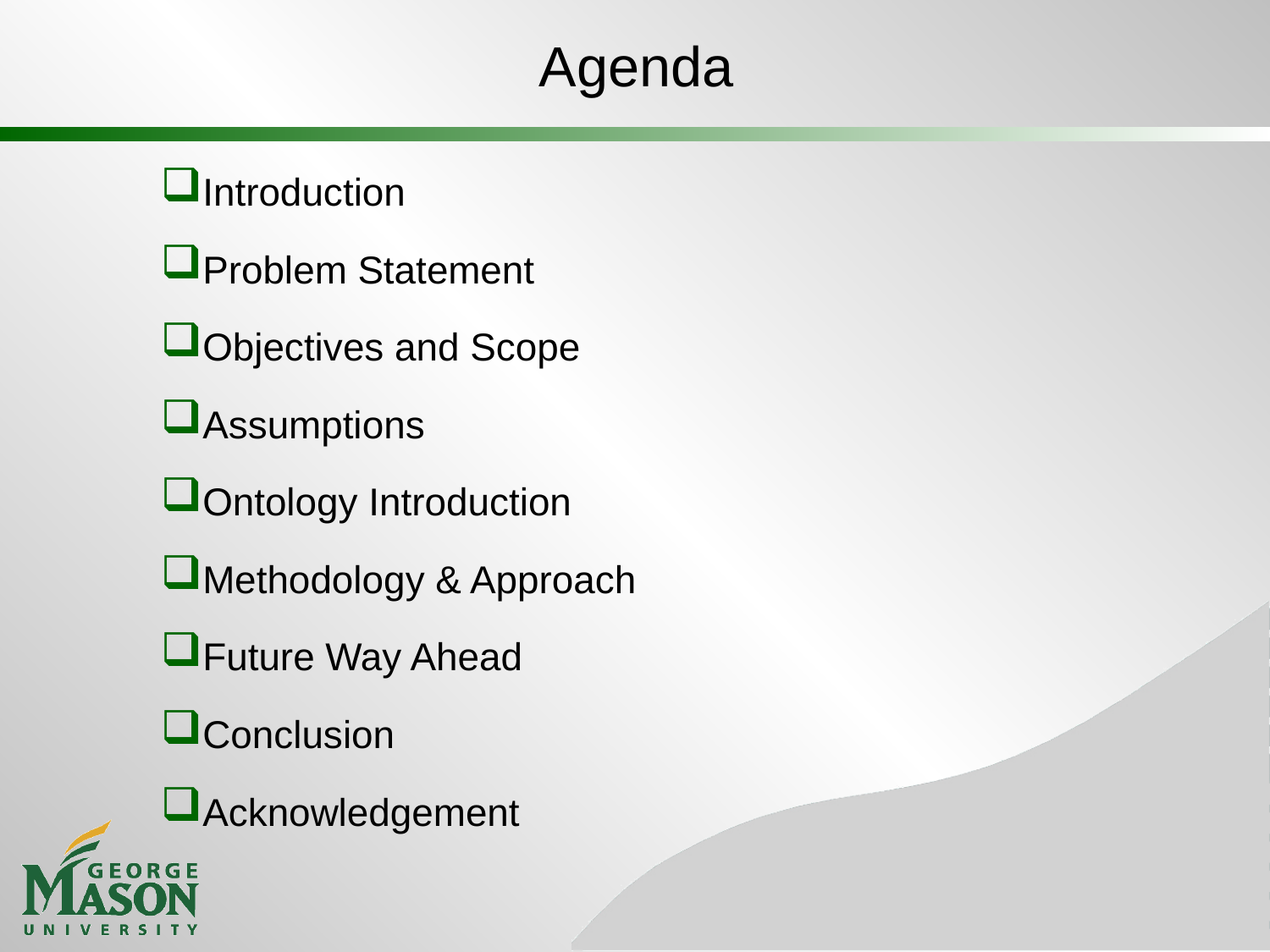

# Agenda
Introduction
Problem Statement
Objectives and Scope
Assumptions
Ontology Introduction
Methodology & Approach
Future Way Ahead
Conclusion
Acknowledgement